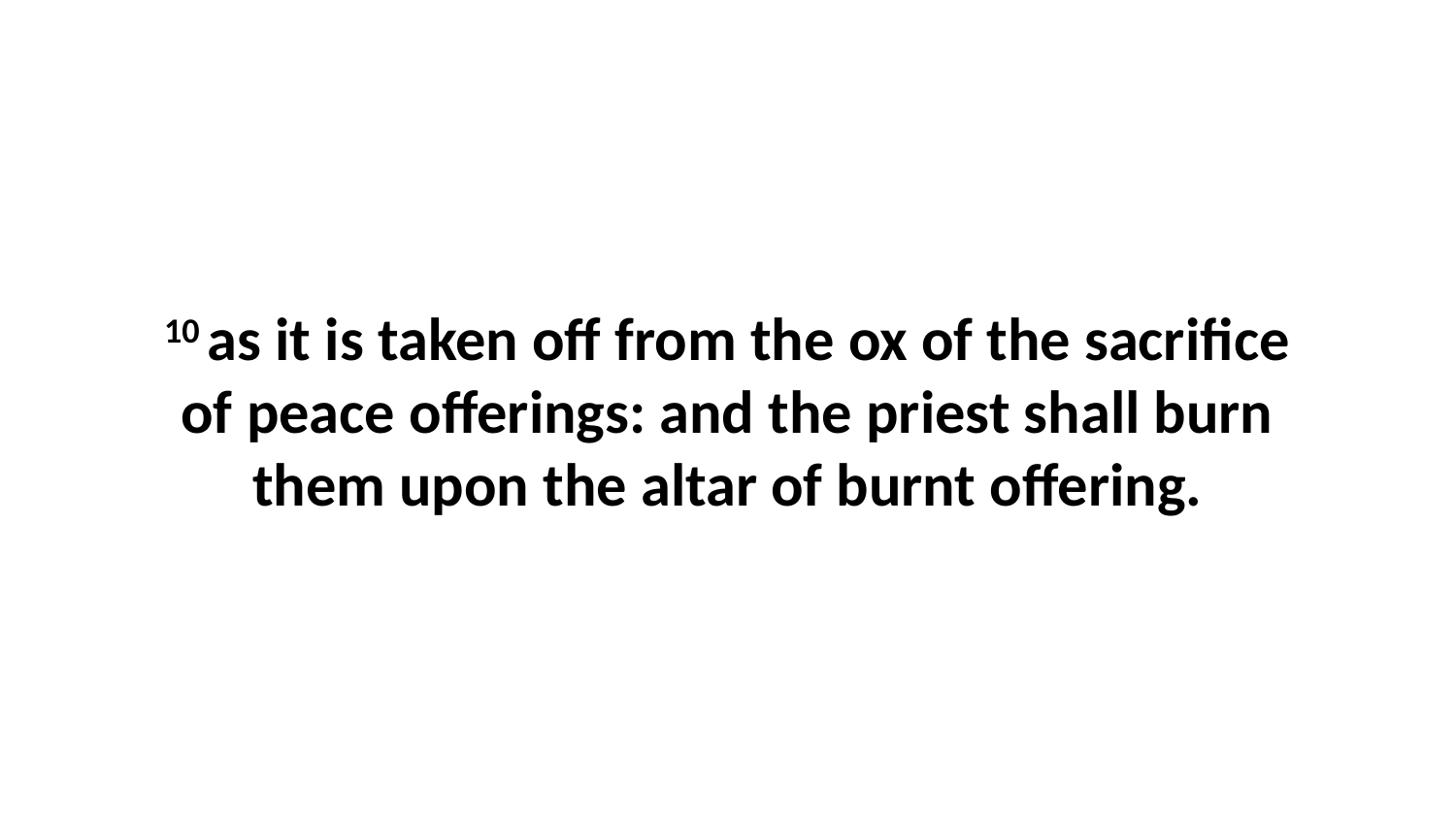

10 as it is taken off from the ox of the sacrifice of peace offerings: and the priest shall burn them upon the altar of burnt offering.